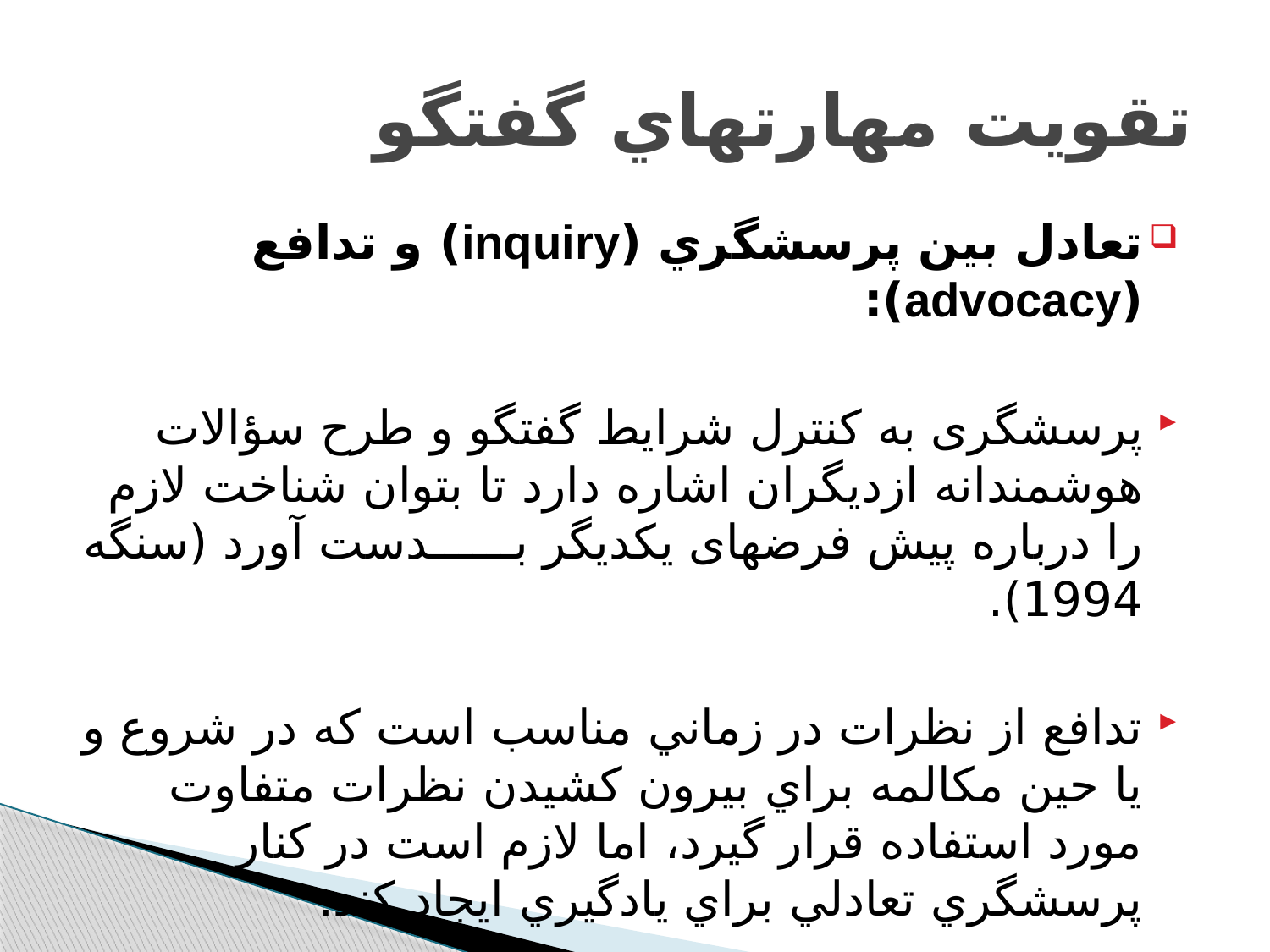

# تقويت مهارتهاي گفتگو
تعادل بين پرسشگري (inquiry) و تدافع (advocacy):

پرسشگری به کنترل شرايط گفتگو و طرح سؤالات هوشمندانه ازديگران اشاره دارد تا بتوان شناخت لازم را درباره پيش فرضهای يكديگر بــــــدست آورد (سنگه 1994).

تدافع از نظرات در زماني مناسب است كه در شروع و يا حين مكالمه براي بيرون كشيدن نظرات متفاوت مورد استفاده قرار گيرد، اما لازم است در كنار پرسشگري تعادلي براي يادگيري ايجاد كند.